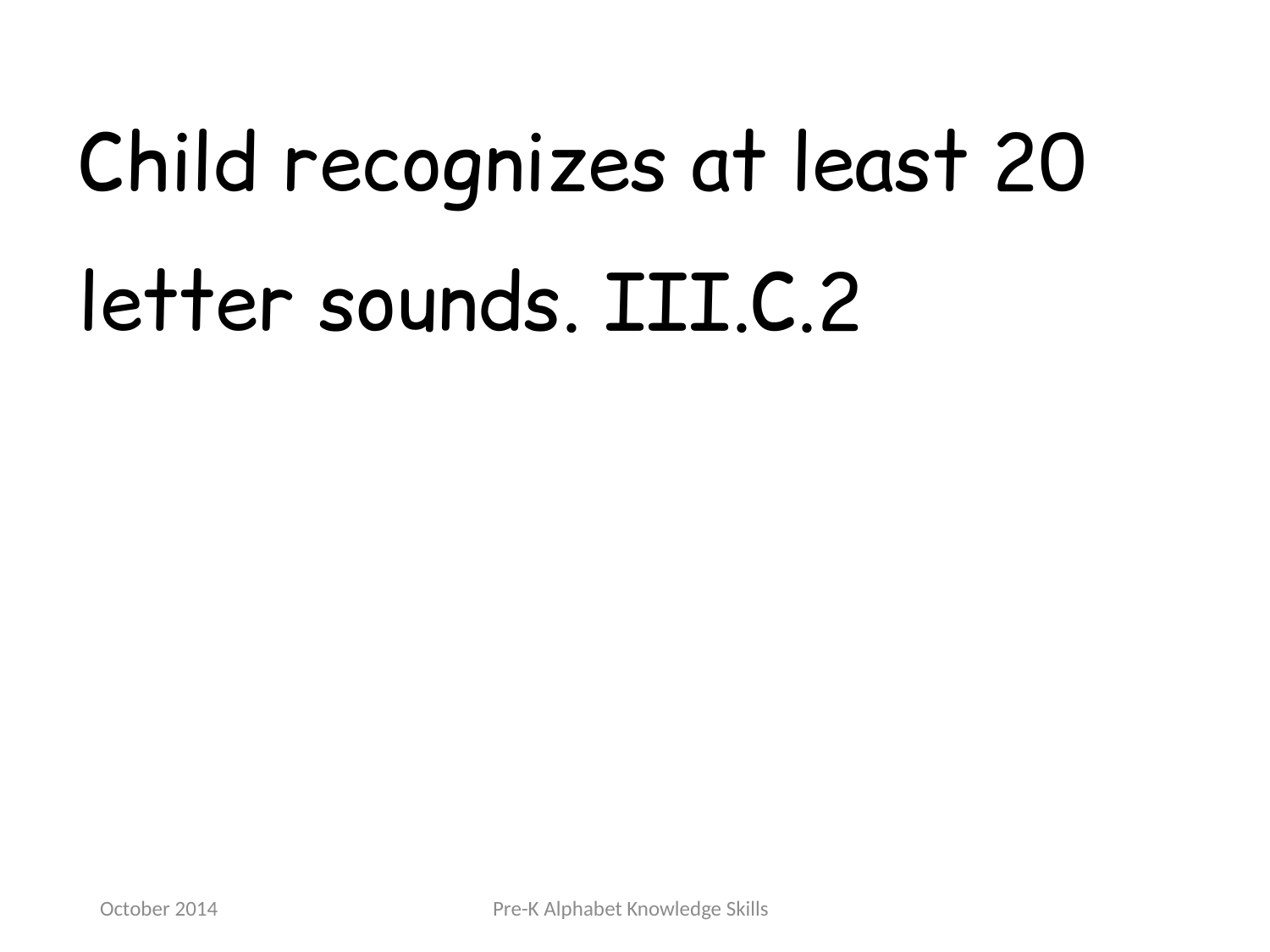

Child recognizes at least 20 letter sounds. III.C.2

October 2014
Pre-K Alphabet Knowledge Skills